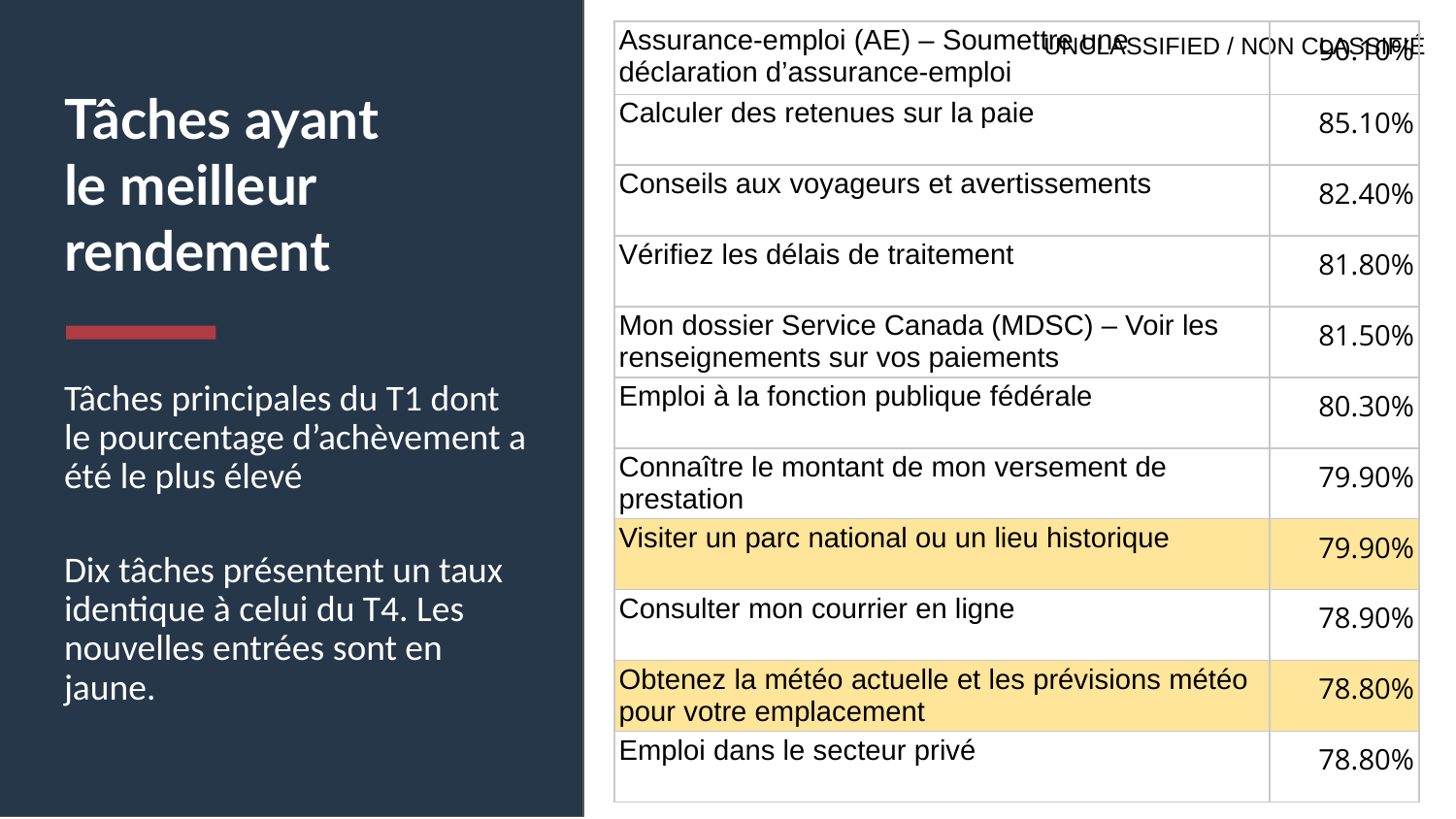

| Assurance-emploi (AE) – Soumettre une déclaration d’assurance-emploi | 90.10% |
| --- | --- |
| Calculer des retenues sur la paie | 85.10% |
| Conseils aux voyageurs et avertissements | 82.40% |
| Vérifiez les délais de traitement | 81.80% |
| Mon dossier Service Canada (MDSC) – Voir les renseignements sur vos paiements | 81.50% |
| Emploi à la fonction publique fédérale | 80.30% |
| Connaître le montant de mon versement de prestation | 79.90% |
| Visiter un parc national ou un lieu historique | 79.90% |
| Consulter mon courrier en ligne | 78.90% |
| Obtenez la météo actuelle et les prévisions météo pour votre emplacement | 78.80% |
| Emploi dans le secteur privé | 78.80% |
# Tâches ayant le meilleur rendement

Tâches principales du T1 dont le pourcentage d’achèvement a été le plus élevé

Dix tâches présentent un taux identique à celui du T4. Les nouvelles entrées sont en jaune.